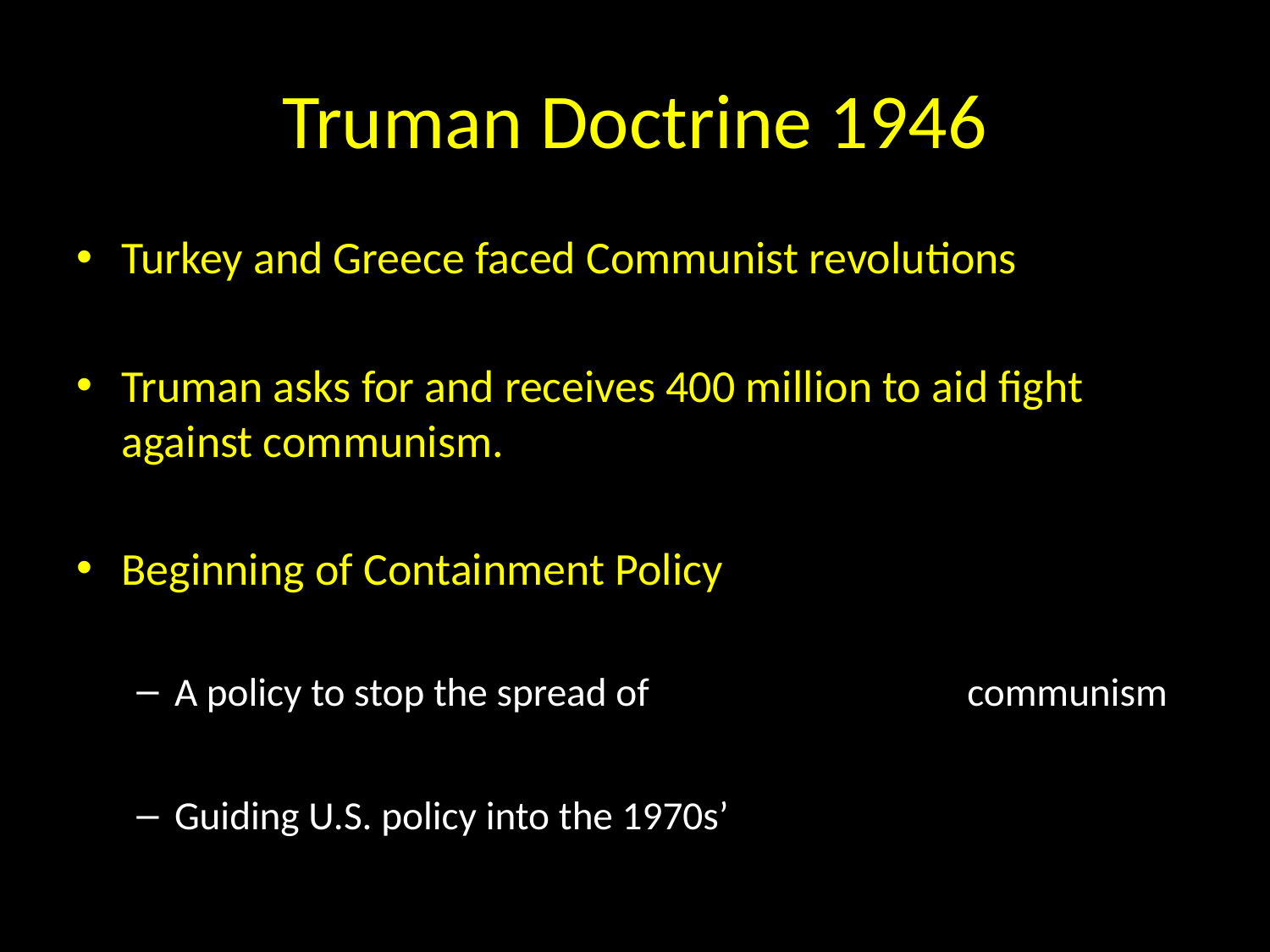

# Truman Doctrine 1946
Turkey and Greece faced Communist revolutions

Truman asks for and receives 400 million to aid fight against communism.

Beginning of Containment Policy

A policy to stop the spread of                                   communism

Guiding U.S. policy into the 1970s’